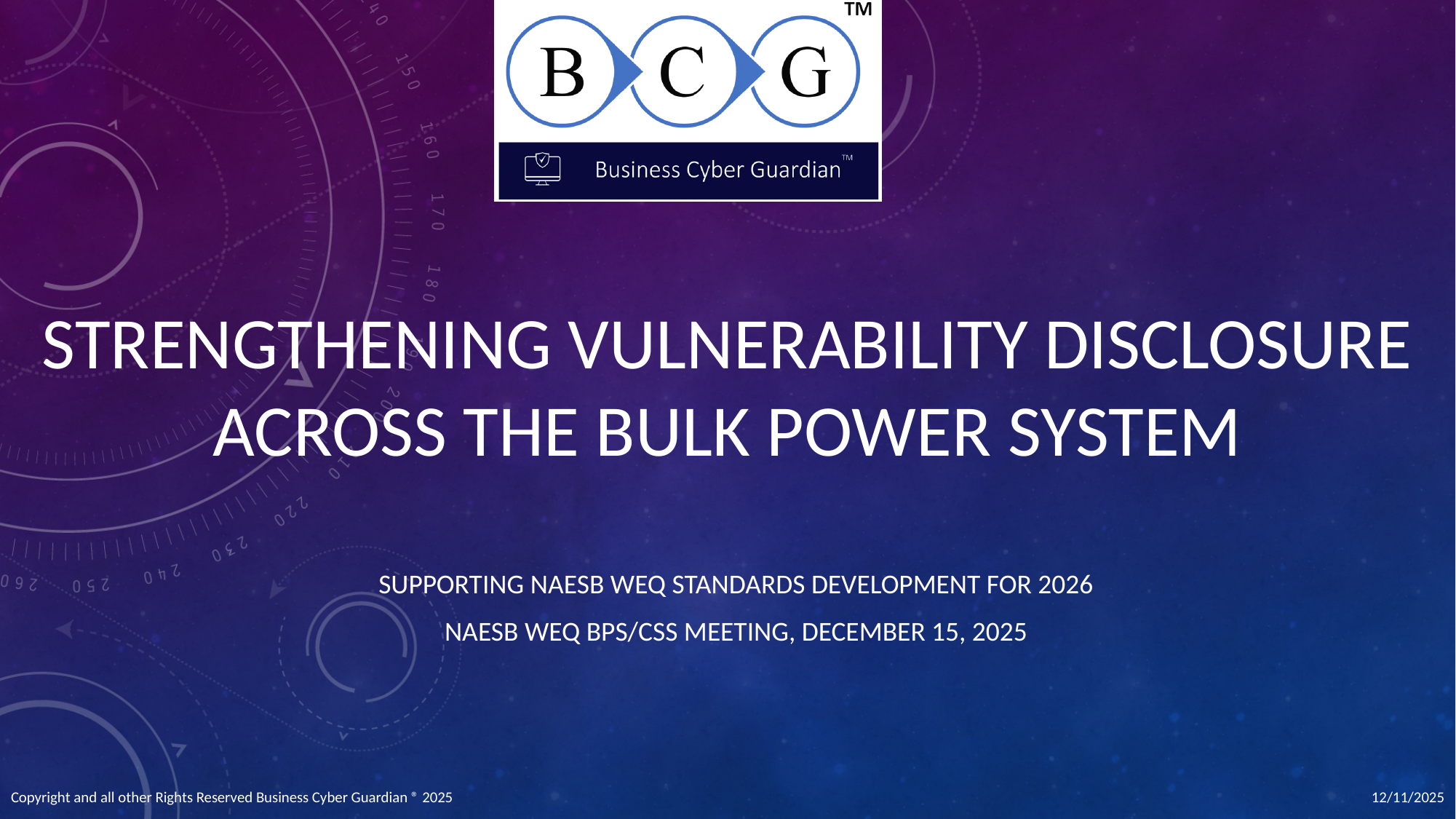

# Strengthening Vulnerability Disclosure Across the Bulk Power System
Supporting NAESB WEQ Standards Development for 2026
NAESB WEQ BPS/CSS Meeting, December 15, 2025

12/11/2025
Copyright and all other Rights Reserved Business Cyber Guardian ® 2025